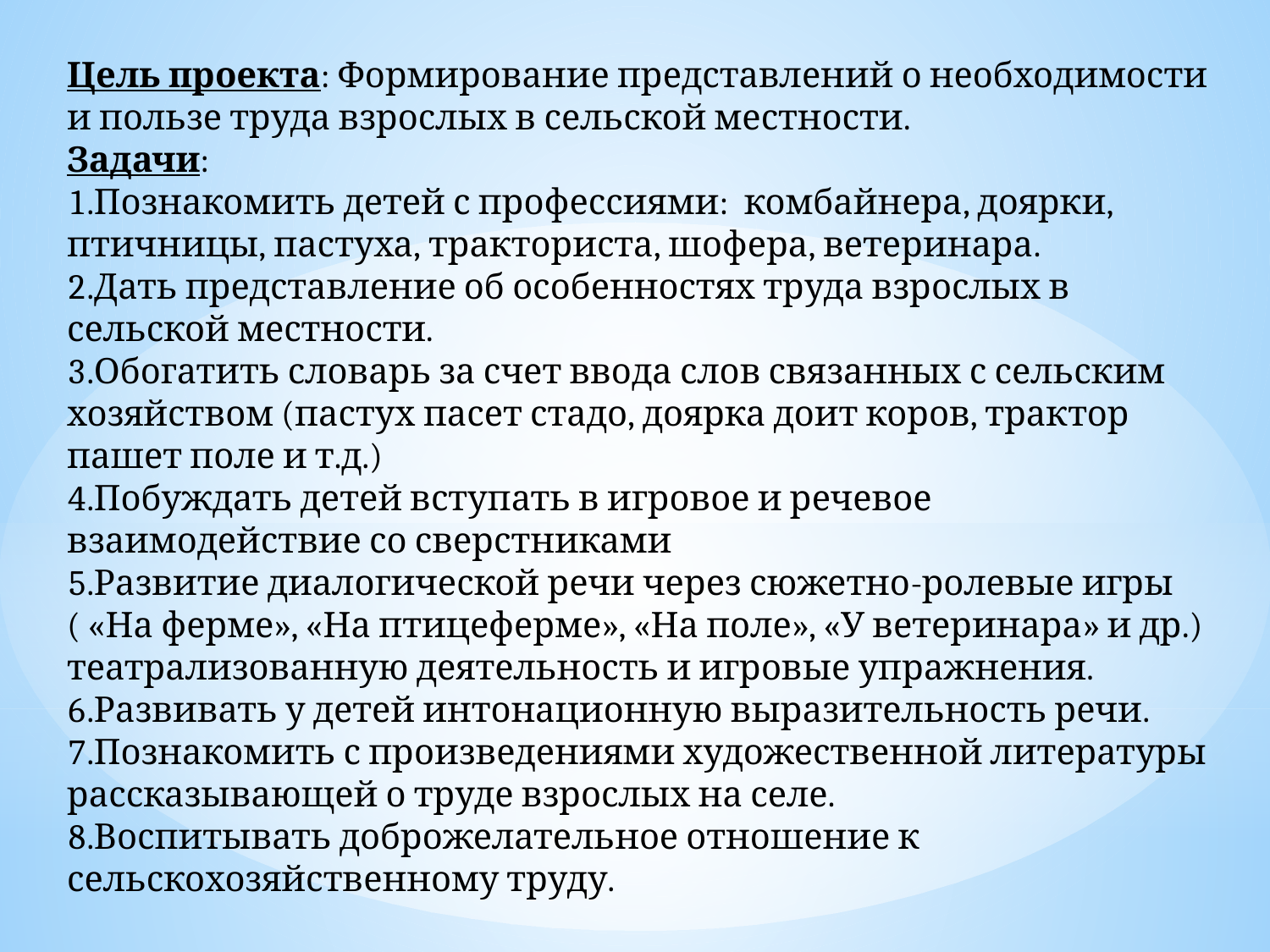

Цель проекта: Формирование представлений о необходимости и пользе труда взрослых в сельской местности.
Задачи:
1.Познакомить детей с профессиями:  комбайнера, доярки, птичницы, пастуха, тракториста, шофера, ветеринара.
2.Дать представление об особенностях труда взрослых в сельской местности.
3.Обогатить словарь за счет ввода слов связанных с сельским хозяйством (пастух пасет стадо, доярка доит коров, трактор пашет поле и т.д.)
4.Побуждать детей вступать в игровое и речевое взаимодействие со сверстниками
5.Развитие диалогической речи через сюжетно-ролевые игры ( «На ферме», «На птицеферме», «На поле», «У ветеринара» и др.) театрализованную деятельность и игровые упражнения.
6.Развивать у детей интонационную выразительность речи.
7.Познакомить с произведениями художественной литературы рассказывающей о труде взрослых на селе.
8.Воспитывать доброжелательное отношение к сельскохозяйственному труду.